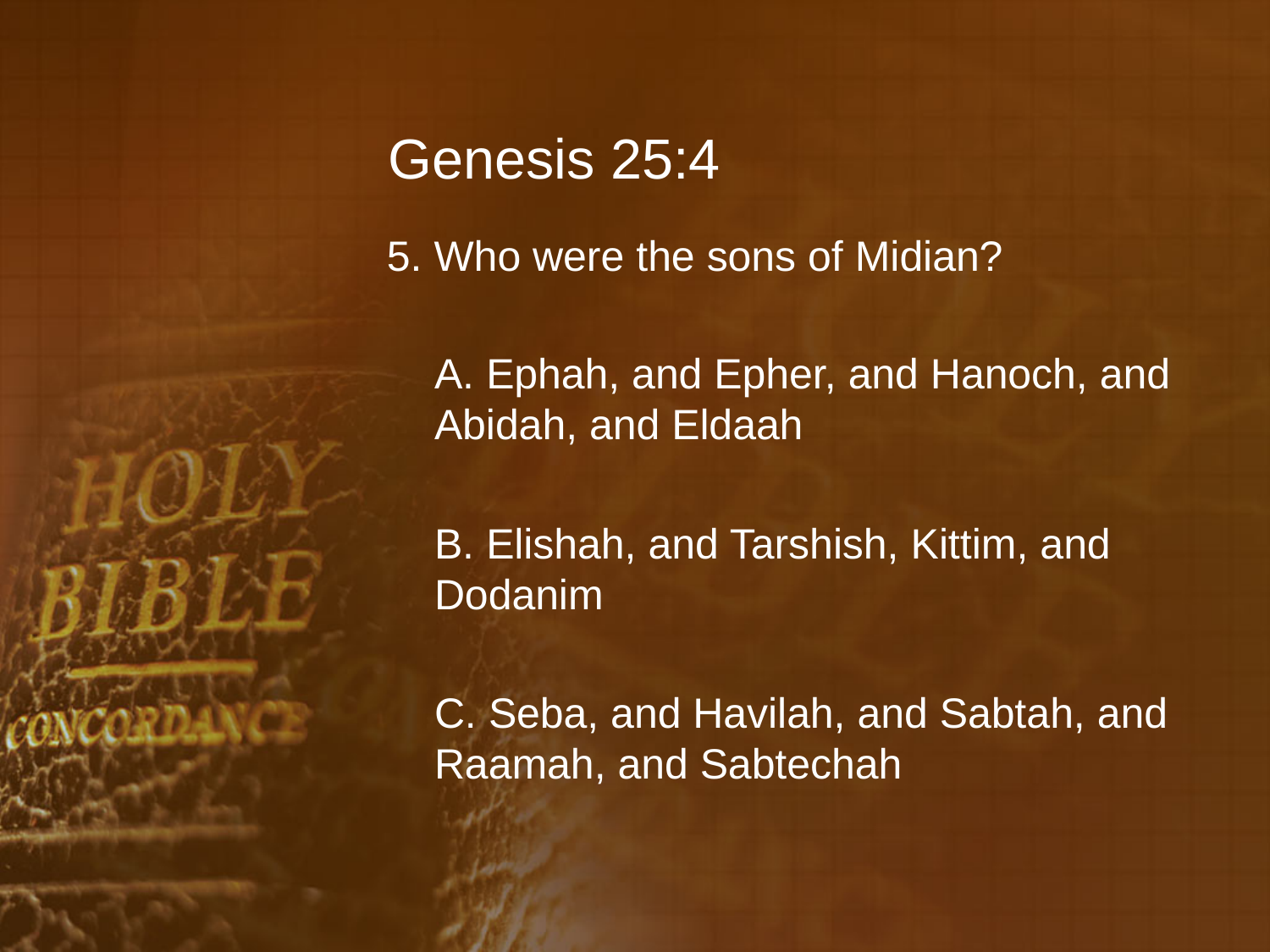

# Genesis 25:4
5. Who were the sons of Midian?

	A. Ephah, and Epher, and Hanoch, and Abidah, and Eldaah

	B. Elishah, and Tarshish, Kittim, and Dodanim

	C. Seba, and Havilah, and Sabtah, and Raamah, and Sabtechah